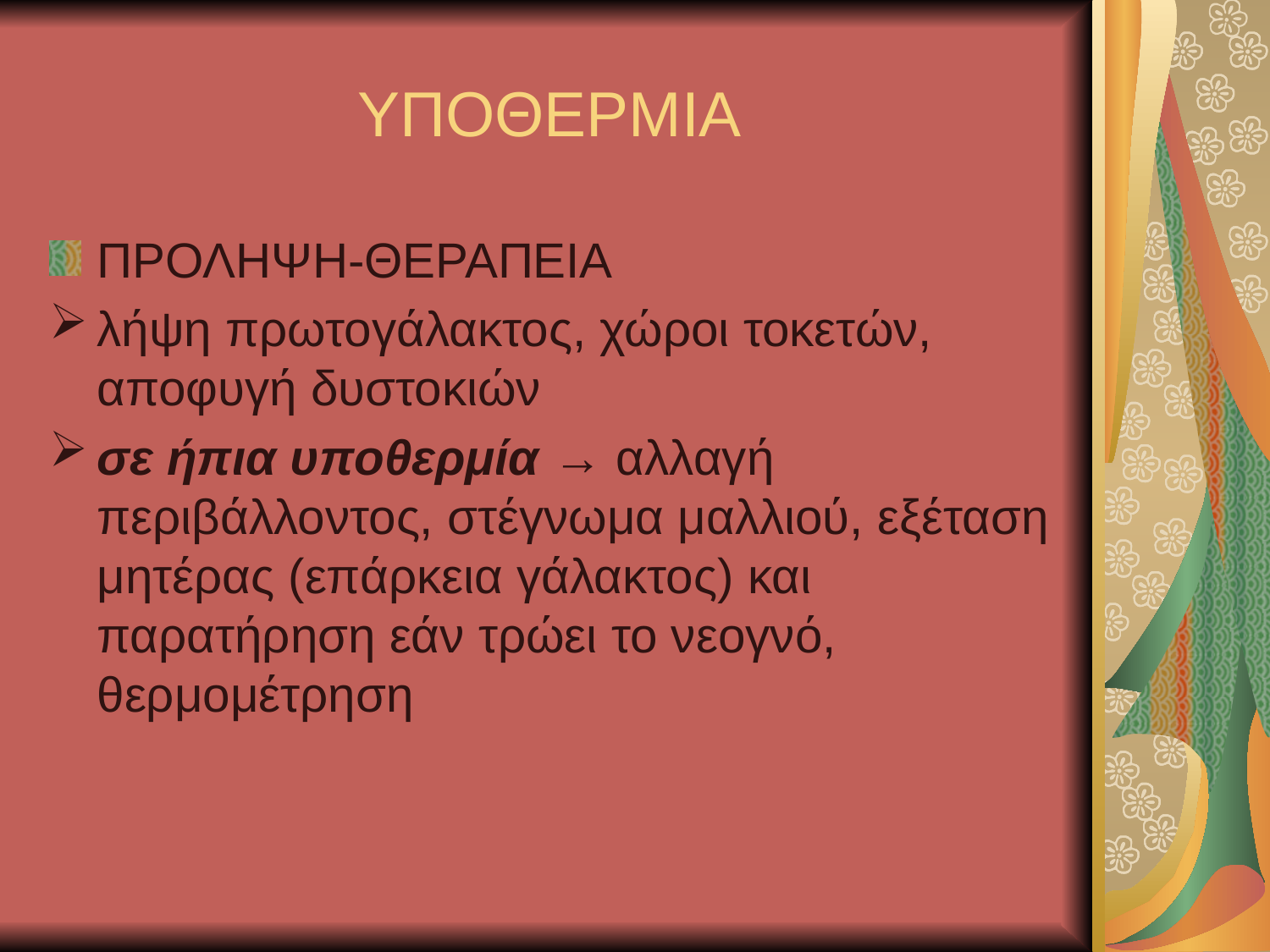

# ΥΠΟΘΕΡΜΙΑ
ΠΡΟΛΗΨΗ-ΘΕΡΑΠΕΙΑ
λήψη πρωτογάλακτος, χώροι τοκετών, αποφυγή δυστοκιών
σε ήπια υποθερμία → αλλαγή περιβάλλοντος, στέγνωμα μαλλιού, εξέταση μητέρας (επάρκεια γάλακτος) και παρατήρηση εάν τρώει το νεογνό, θερμομέτρηση